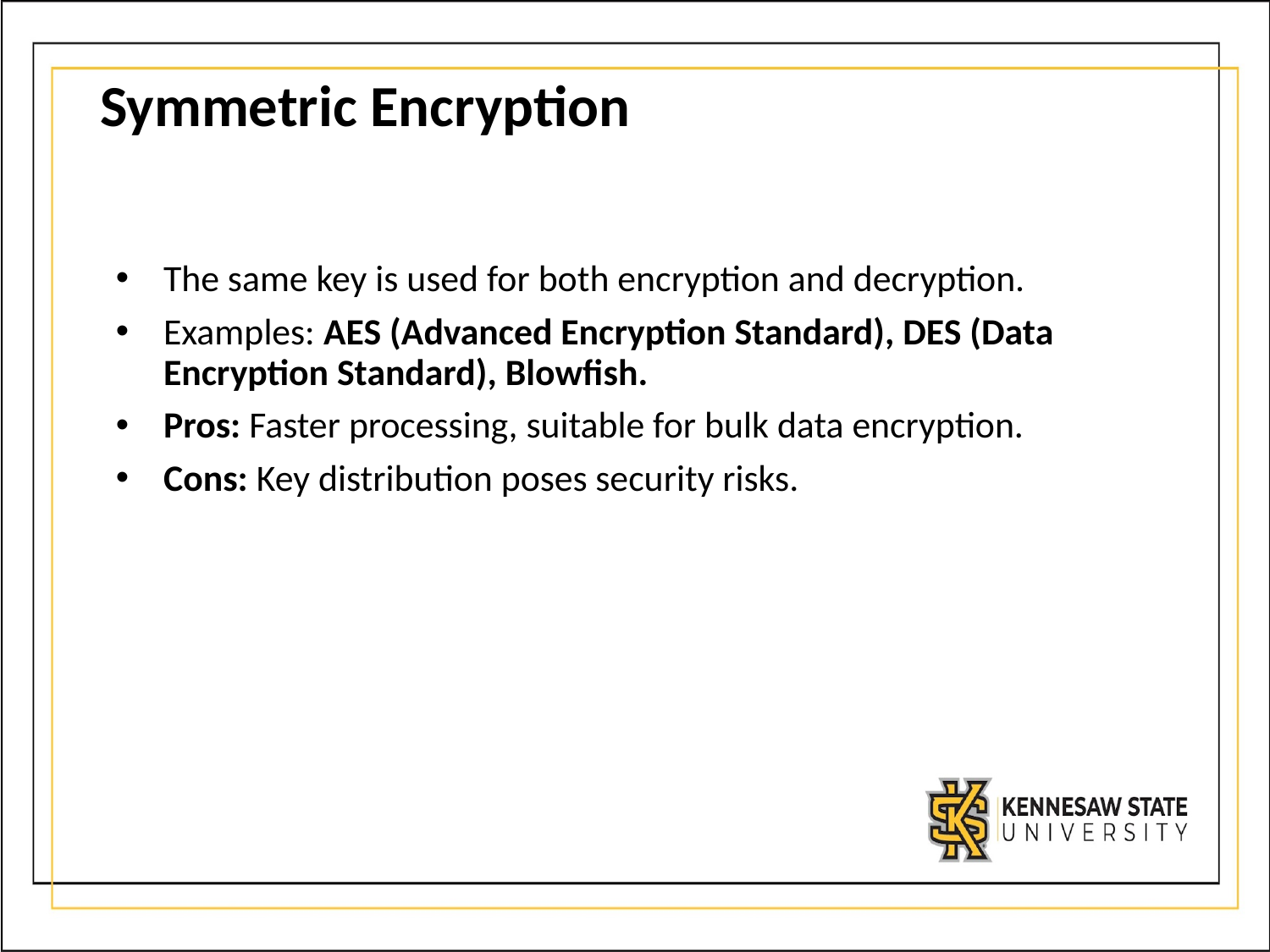

# Symmetric Encryption
The same key is used for both encryption and decryption.
Examples: AES (Advanced Encryption Standard), DES (Data Encryption Standard), Blowfish.
Pros: Faster processing, suitable for bulk data encryption.
Cons: Key distribution poses security risks.